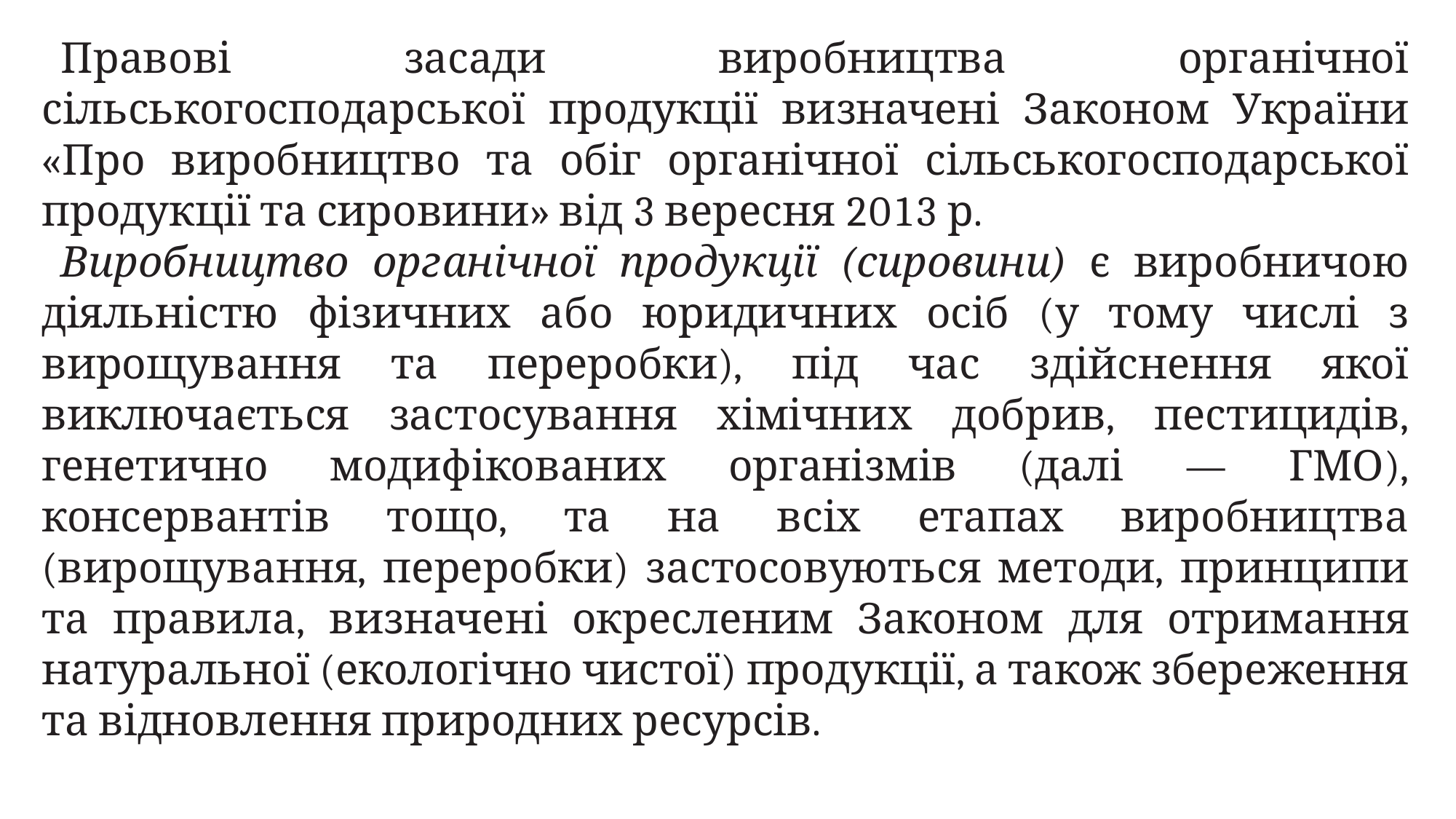

Правові засади виробництва органічної сільськогосподарської продукції визначені Законом України «Про виробництво та обіг органічної сільськогосподарської продукції та сировини» від 3 вересня 2013 р.
Виробництво органічної продукції (сировини) є виробничою діяльністю фізичних або юридичних осіб (у тому числі з вирощування та переробки), під час здійснення якої виключається застосування хімічних добрив, пестицидів, генетично модифікованих організмів (далі — ГМО), консервантів тощо, та на всіх етапах виробництва (вирощування, переробки) застосовуються методи, принципи та правила, визначені окресленим Законом для отримання натуральної (екологічно чистої) продукції, а також збереження та відновлення природних ресурсів.